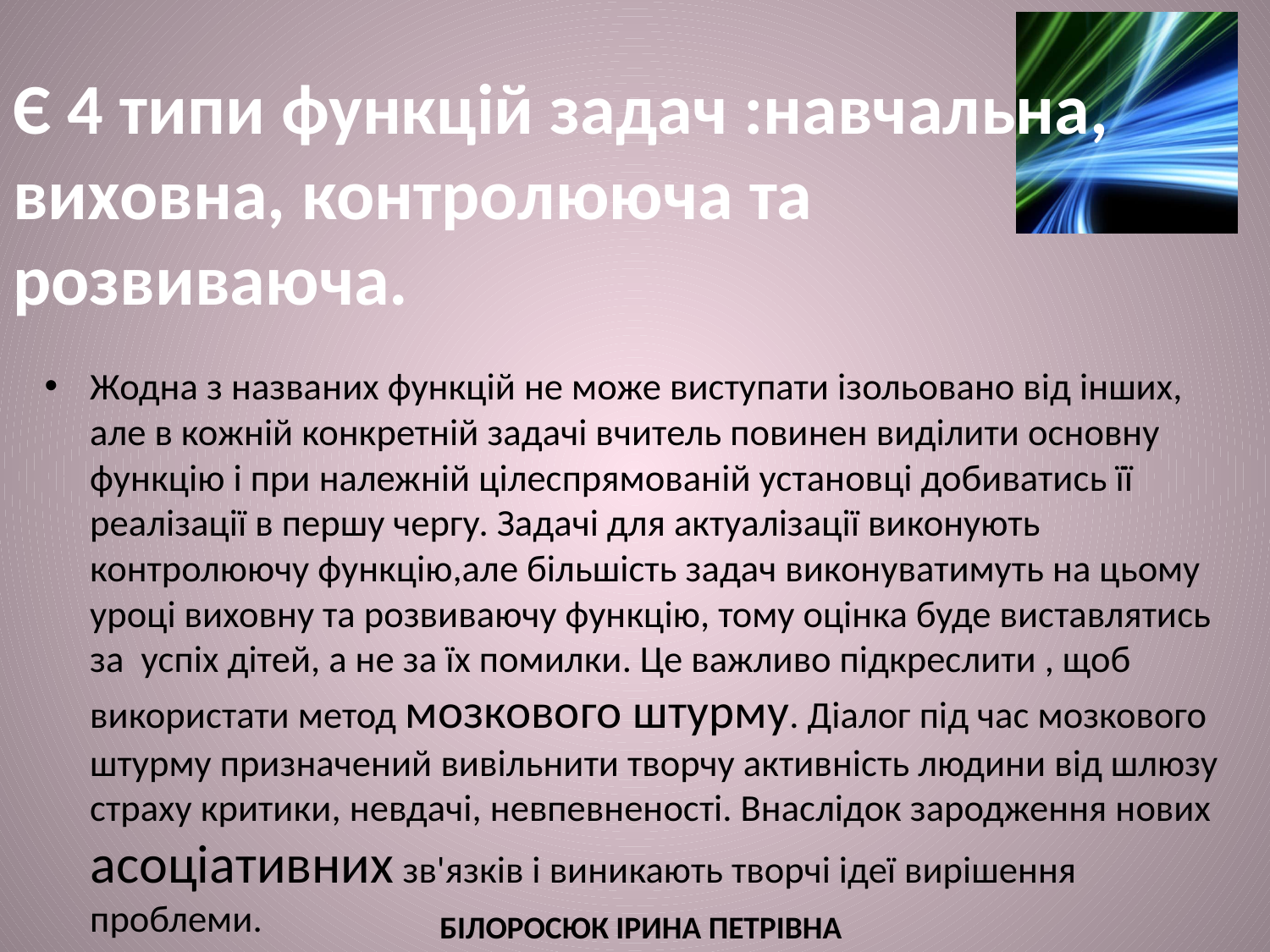

# Є 4 типи функцій задач :навчальна, виховна, контролююча та розвиваюча.
Жодна з названих функцій не може виступати ізольовано від інших, але в кожній конкретній задачі вчитель повинен виділити основну функцію і при належній цілеспрямованій установці добиватись її реалізації в першу чергу. Задачі для актуалізації виконують контролюючу функцію,але більшість задач виконуватимуть на цьому уроці виховну та розвиваючу функцію, тому оцінка буде виставлятись за  успіх дітей, а не за їх помилки. Це важливо підкреслити , щоб використати метод мозкового штурму. Діалог під час мозкового штурму призначений вивільнити творчу активність людини від шлюзу страху критики, невдачі, невпевненості. Внаслідок зародження нових асоціативних зв'язків і виникають творчі ідеї вирішення проблеми.

Білоросюк ірина петрівна